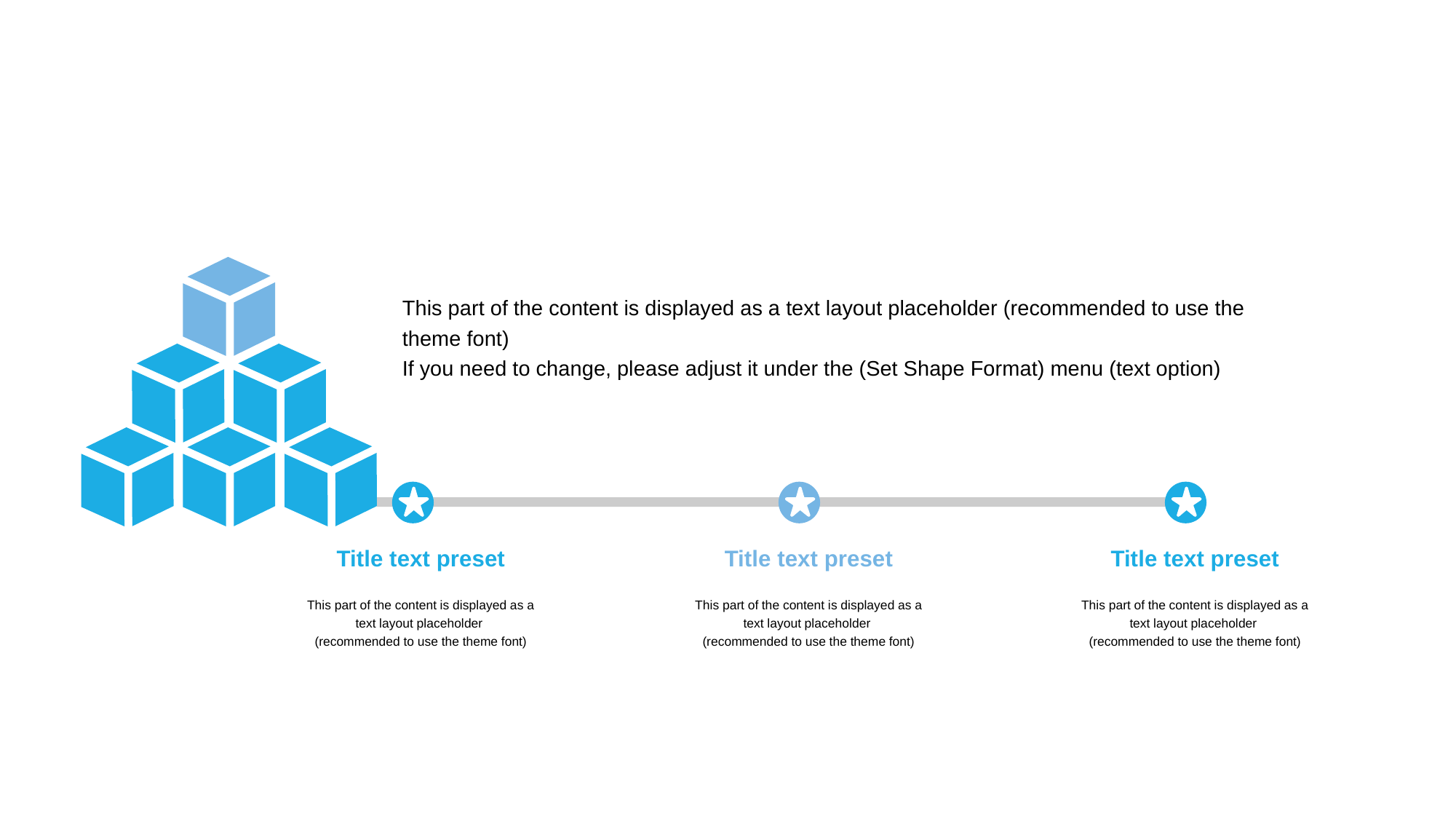

This part of the content is displayed as a text layout placeholder (recommended to use the theme font)
If you need to change, please adjust it under the (Set Shape Format) menu (text option)

Title text preset
This part of the content is displayed as a text layout placeholder
(recommended to use the theme font)
Title text preset
This part of the content is displayed as a text layout placeholder
(recommended to use the theme font)
Title text preset
This part of the content is displayed as a text layout placeholder
(recommended to use the theme font)